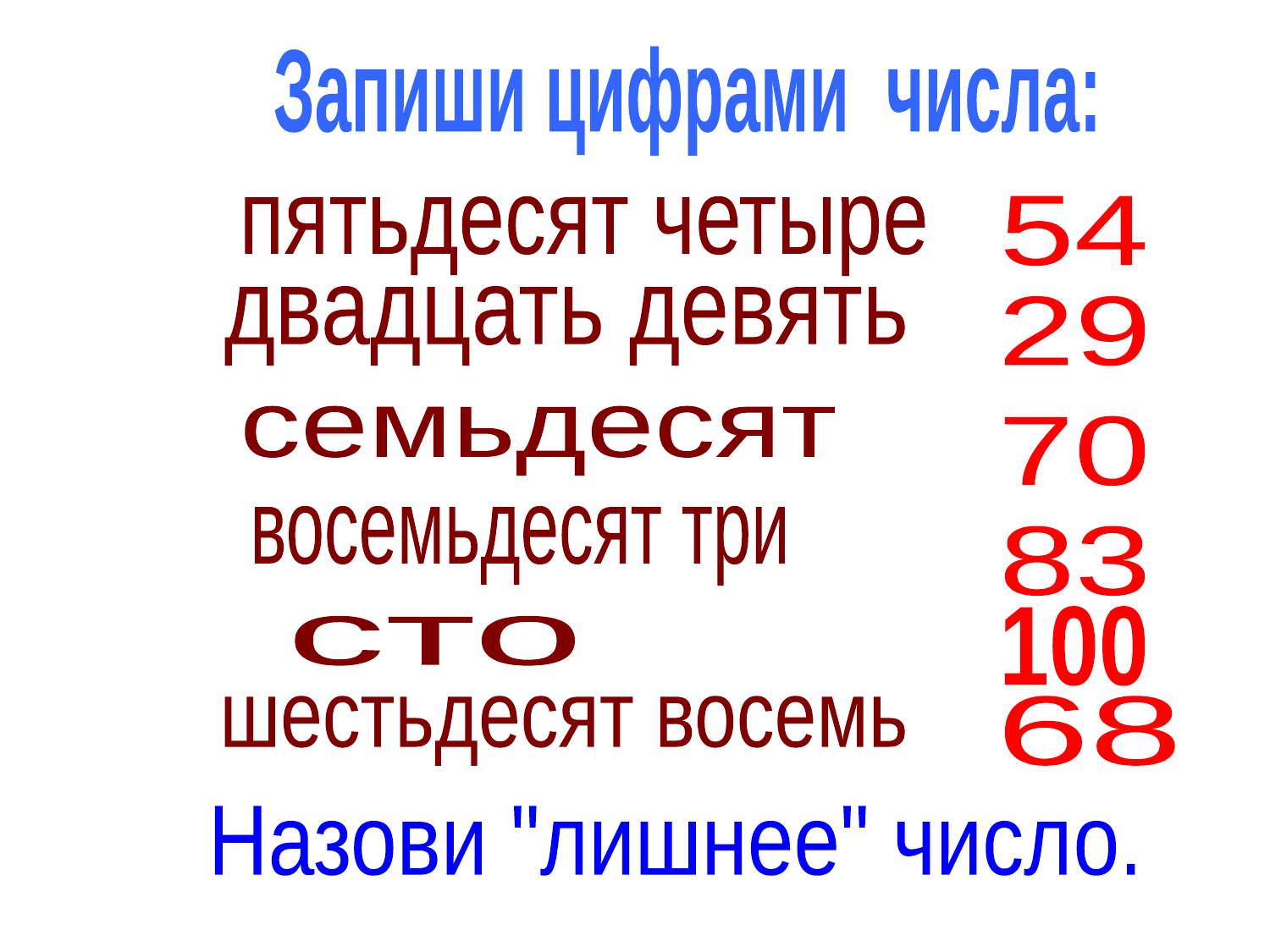

Запиши цифрами  числа:
пятьдесят четыре
54
 двадцать девять
29
семьдесят
70
восемьдесят три
83
100
сто
шестьдесят восемь
68
Назови "лишнее" число.